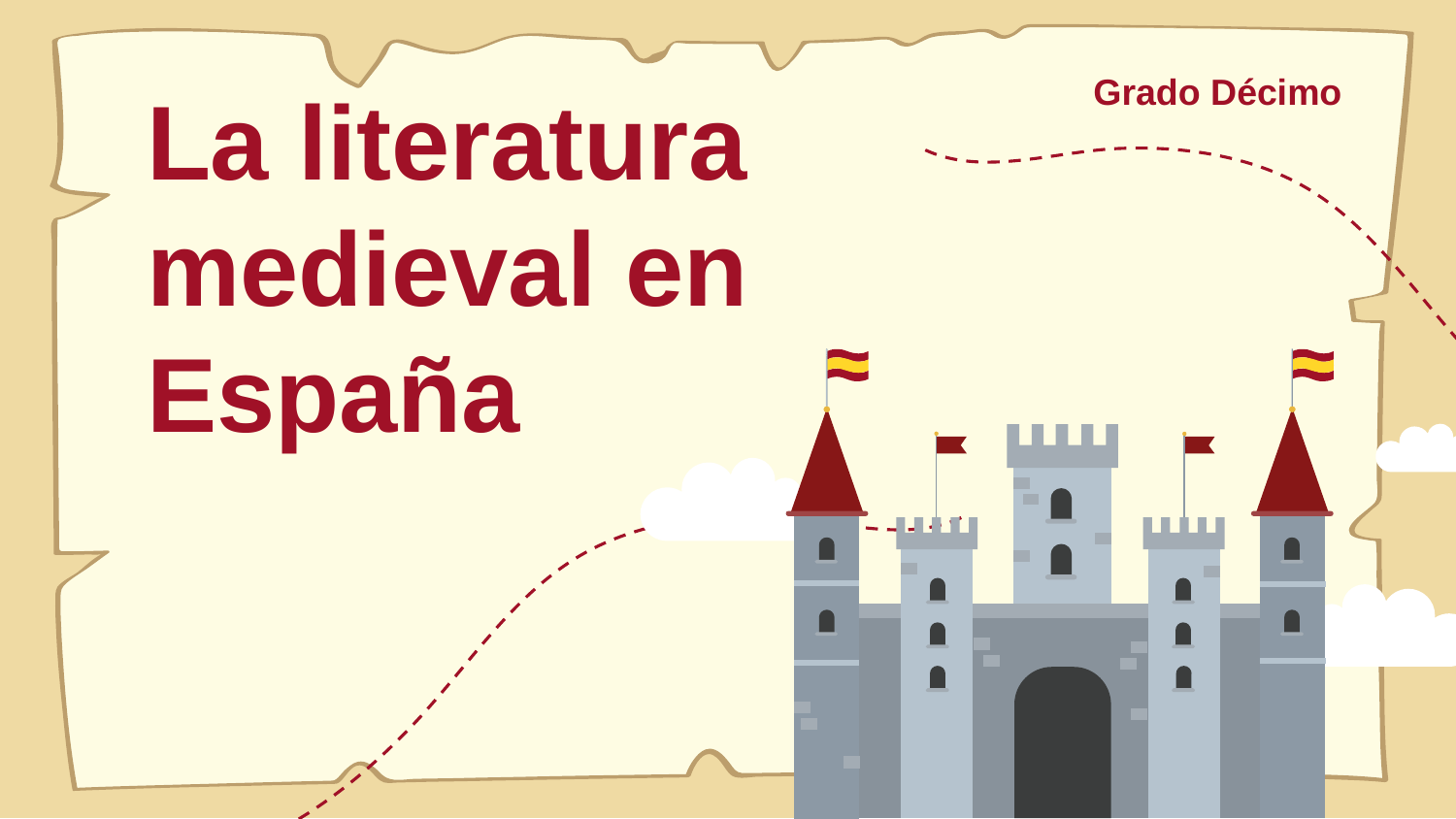

Grado Décimo
# La literatura medieval en España